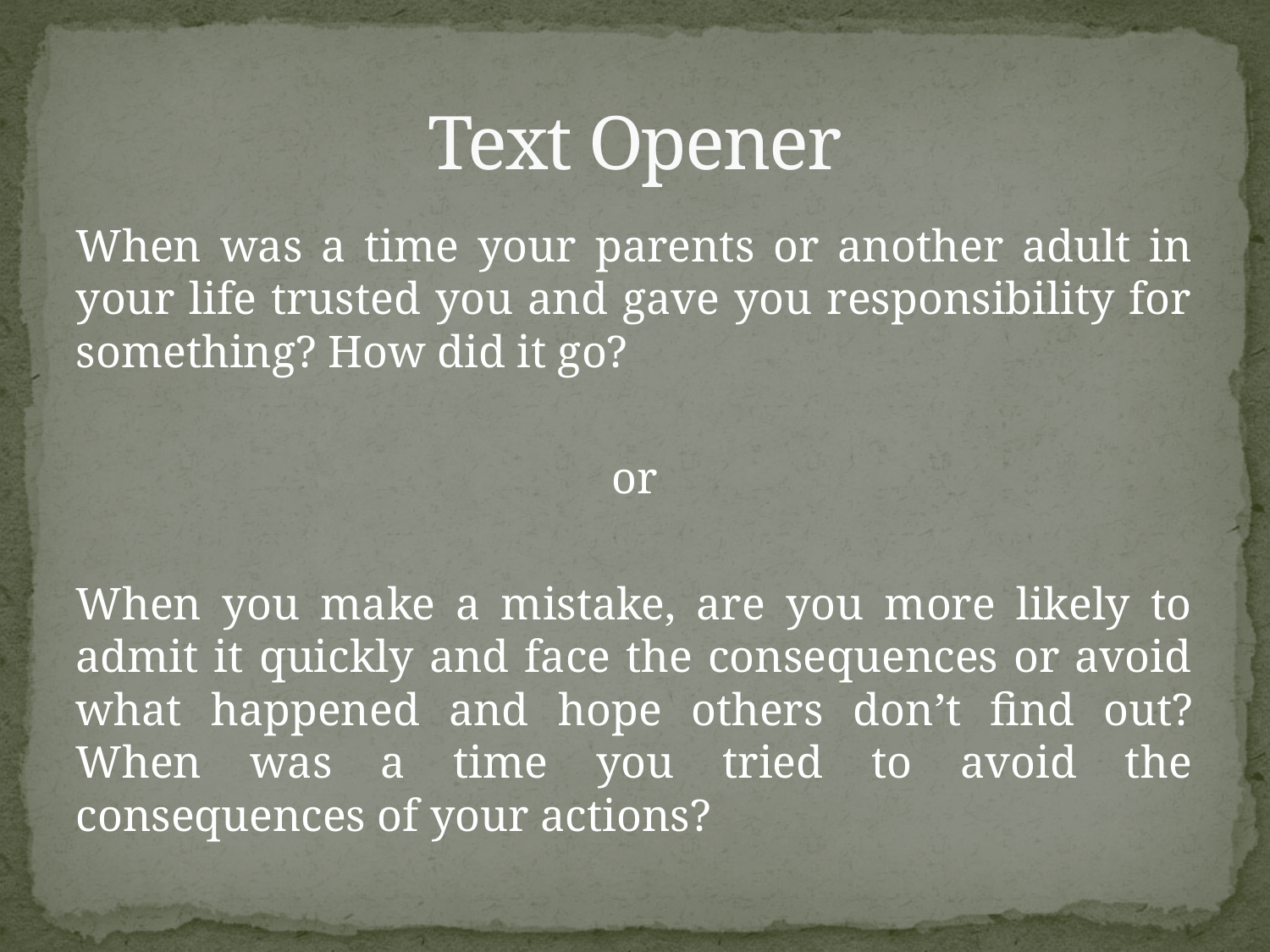

# Text Opener
When was a time your parents or another adult in your life trusted you and gave you responsibility for something? How did it go?

or

When you make a mistake, are you more likely to admit it quickly and face the consequences or avoid what happened and hope others don’t find out? When was a time you tried to avoid the consequences of your actions?